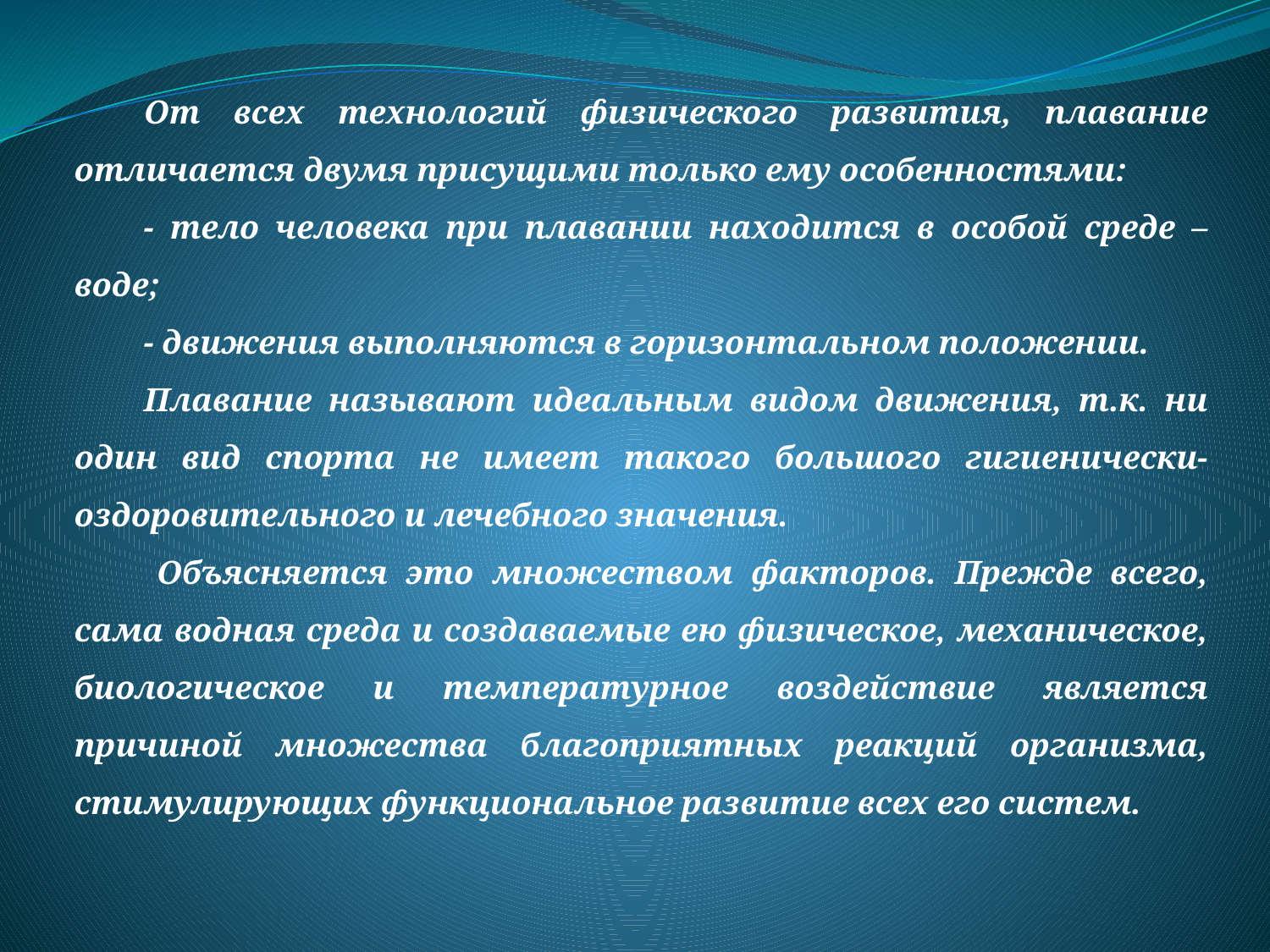

От всех технологий физического развития, плавание отличается двумя присущими только ему особенностями:
- тело человека при плавании находится в особой среде – воде;
- движения выполняются в горизонтальном положении.
Плавание называют идеальным видом движения, т.к. ни один вид спорта не имеет такого большого гигиенически-оздоровительного и лечебного значения.
	Объясняется это множеством факторов. Прежде всего, сама водная среда и создаваемые ею физическое, механическое, биологическое и температурное воздействие является причиной множества благоприятных реакций организма, стимулирующих функциональное развитие всех его систем.